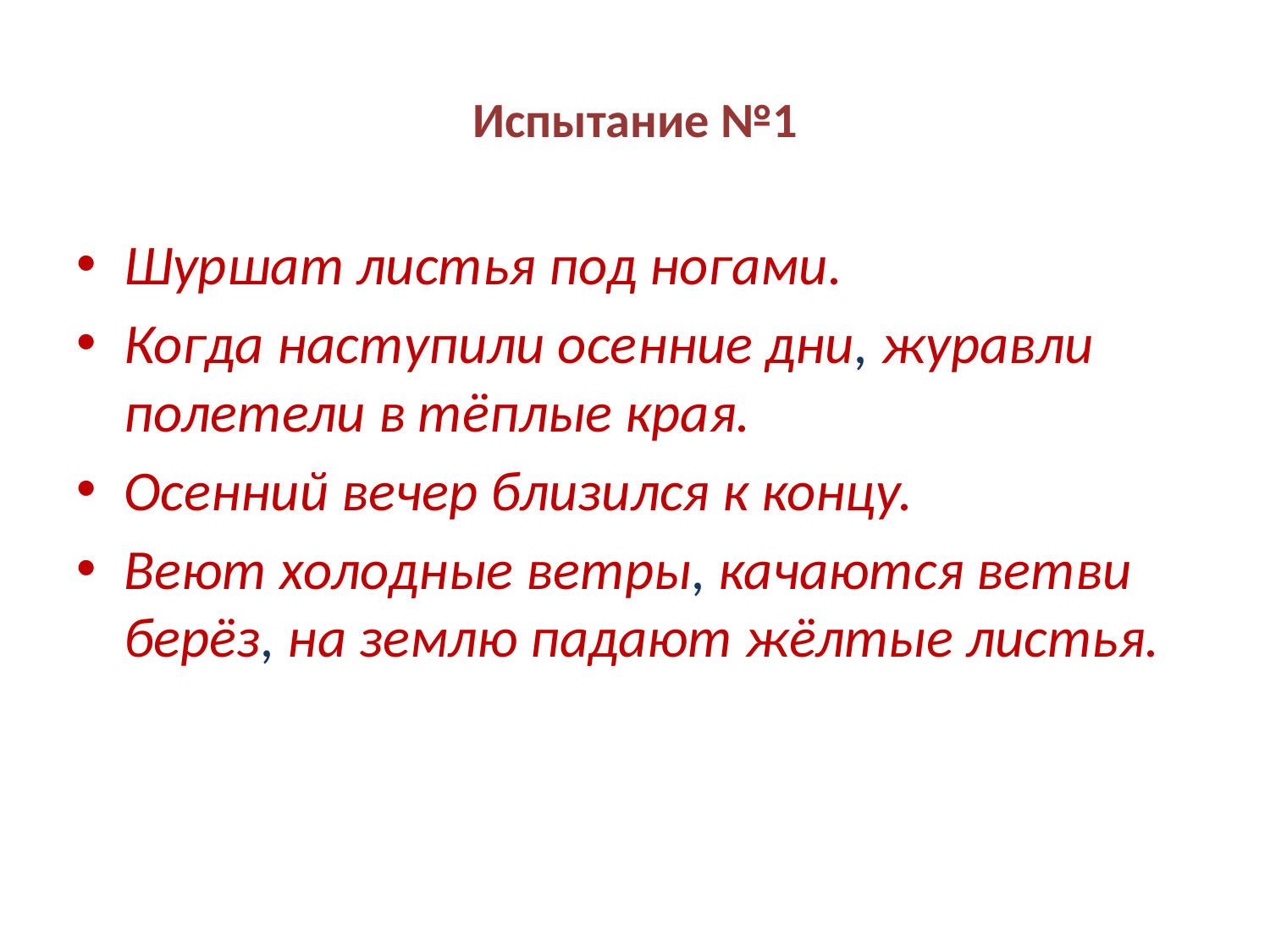

# Испытание №1
Шуршат листья под ногами.
Когда наступили осенние дни, журавли полетели в тёплые края.
Осенний вечер близился к концу.
Веют холодные ветры, качаются ветви берёз, на землю падают жёлтые листья.